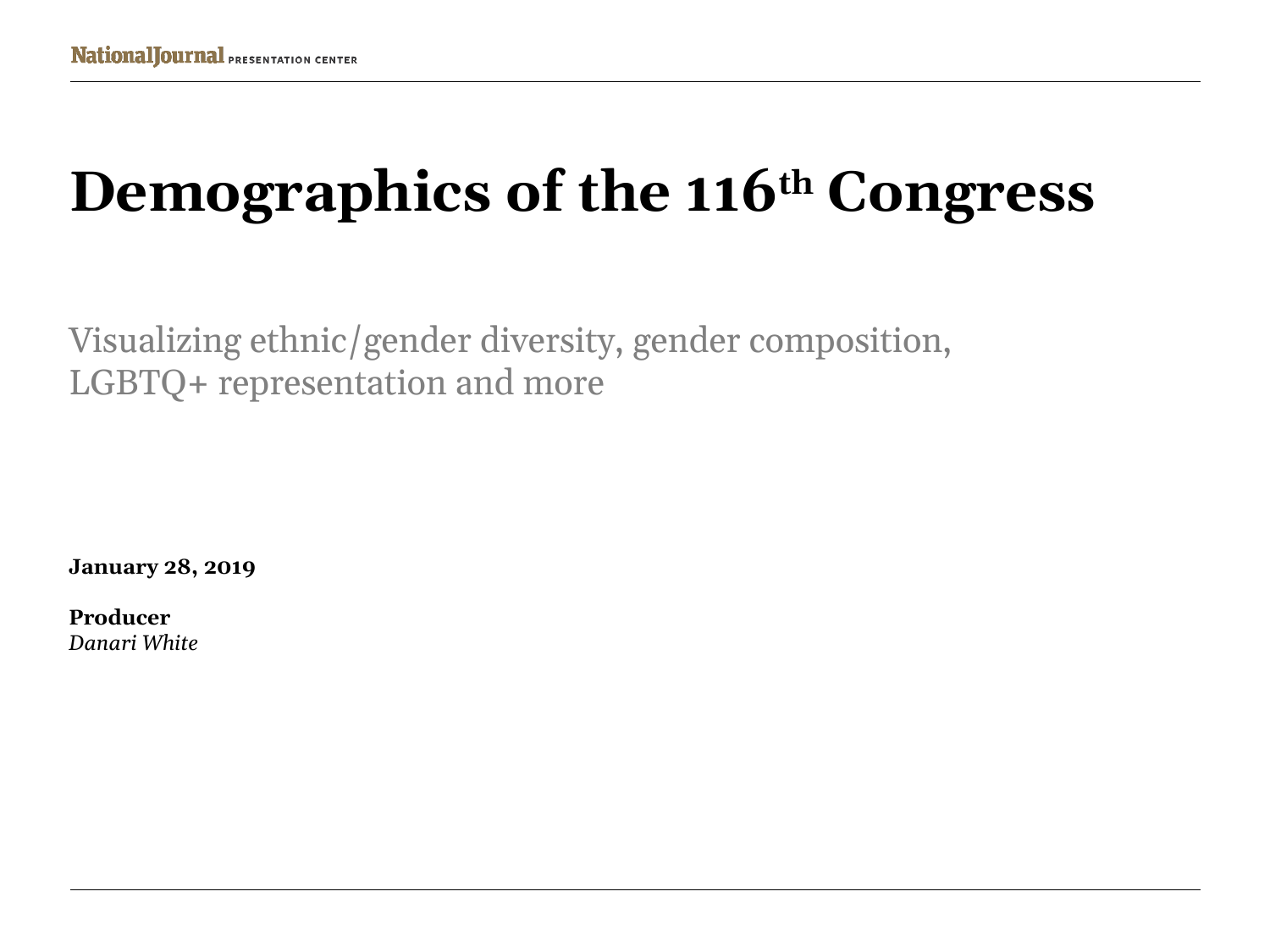

# Demographics of the 116th Congress
Visualizing ethnic/gender diversity, gender composition, LGBTQ+ representation and more
January 28, 2019

Producer
Danari White